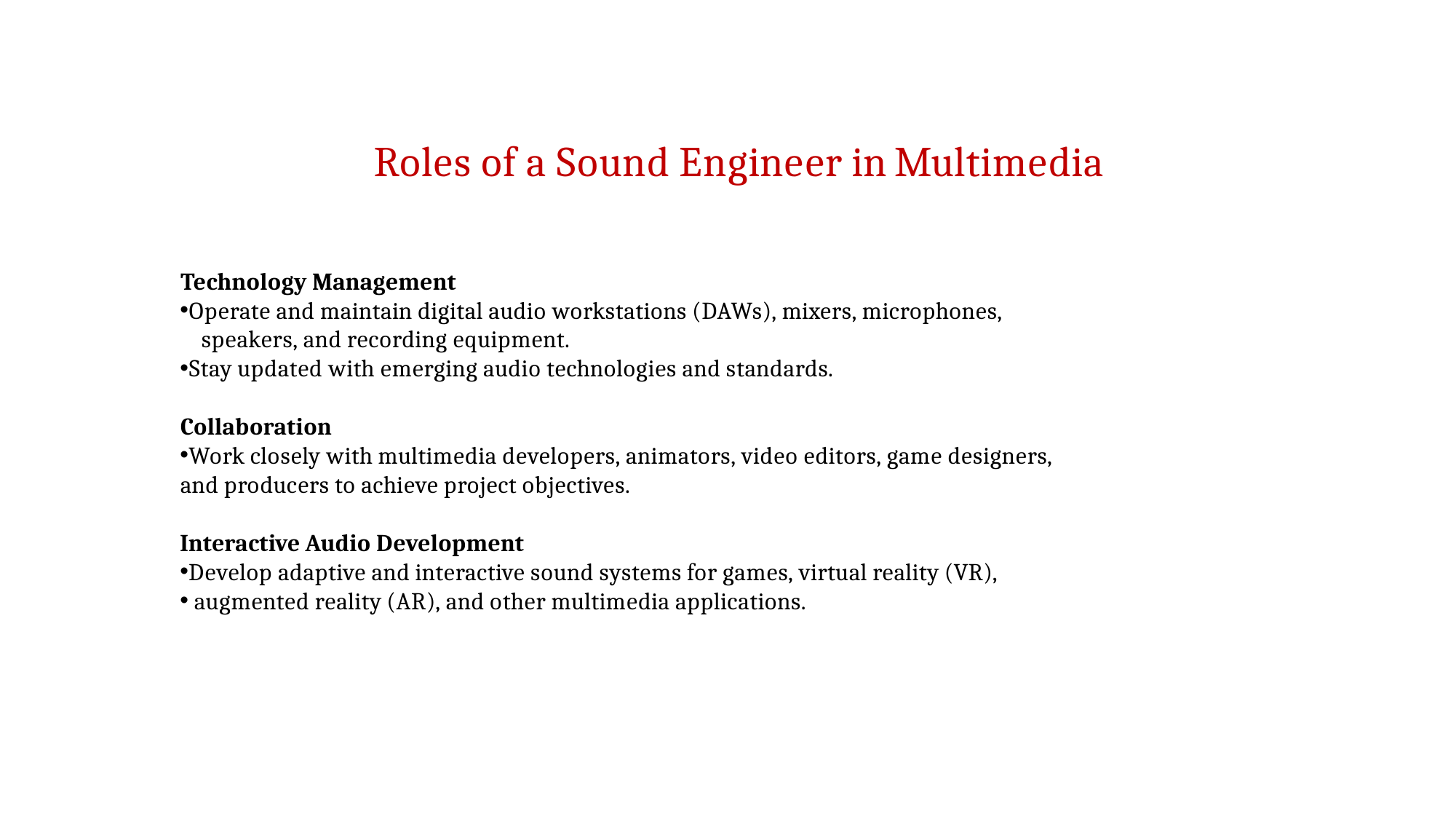

# Roles of a Sound Engineer in Multimedia
Technology Management
Operate and maintain digital audio workstations (DAWs), mixers, microphones,
    speakers, and recording equipment.
Stay updated with emerging audio technologies and standards.

Collaboration
Work closely with multimedia developers, animators, video editors, game designers,
and producers to achieve project objectives.

Interactive Audio Development
Develop adaptive and interactive sound systems for games, virtual reality (VR),
 augmented reality (AR), and other multimedia applications.